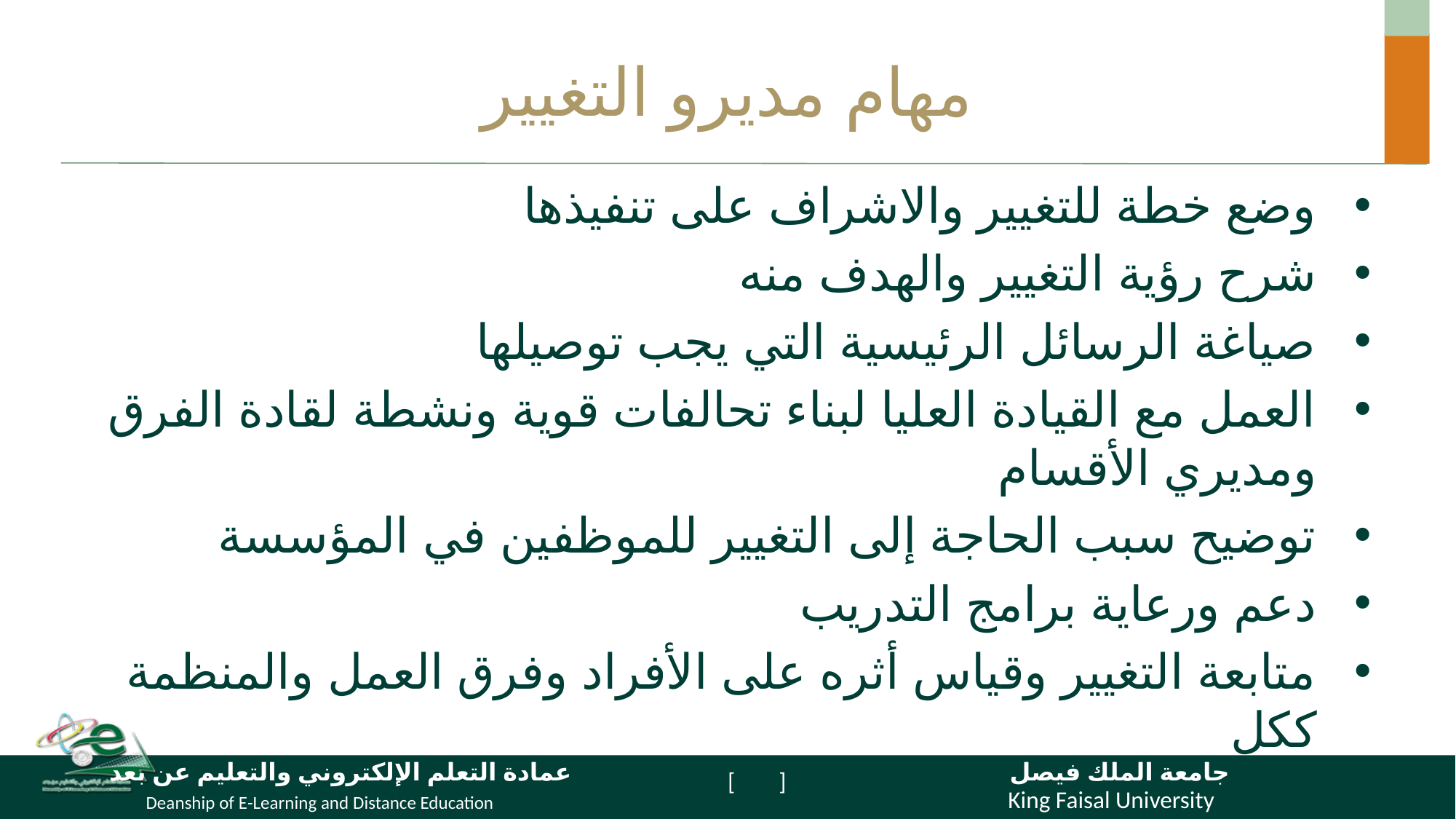

# مهام مديرو التغيير
وضع خطة للتغيير والاشراف على تنفيذها
شرح رؤية التغيير والهدف منه
صياغة الرسائل الرئيسية التي يجب توصيلها
العمل مع القيادة العليا لبناء تحالفات قوية ونشطة لقادة الفرق ومديري الأقسام
توضيح سبب الحاجة إلى التغيير للموظفين في المؤسسة
دعم ورعاية برامج التدريب
متابعة التغيير وقياس أثره على الأفراد وفرق العمل والمنظمة ككل